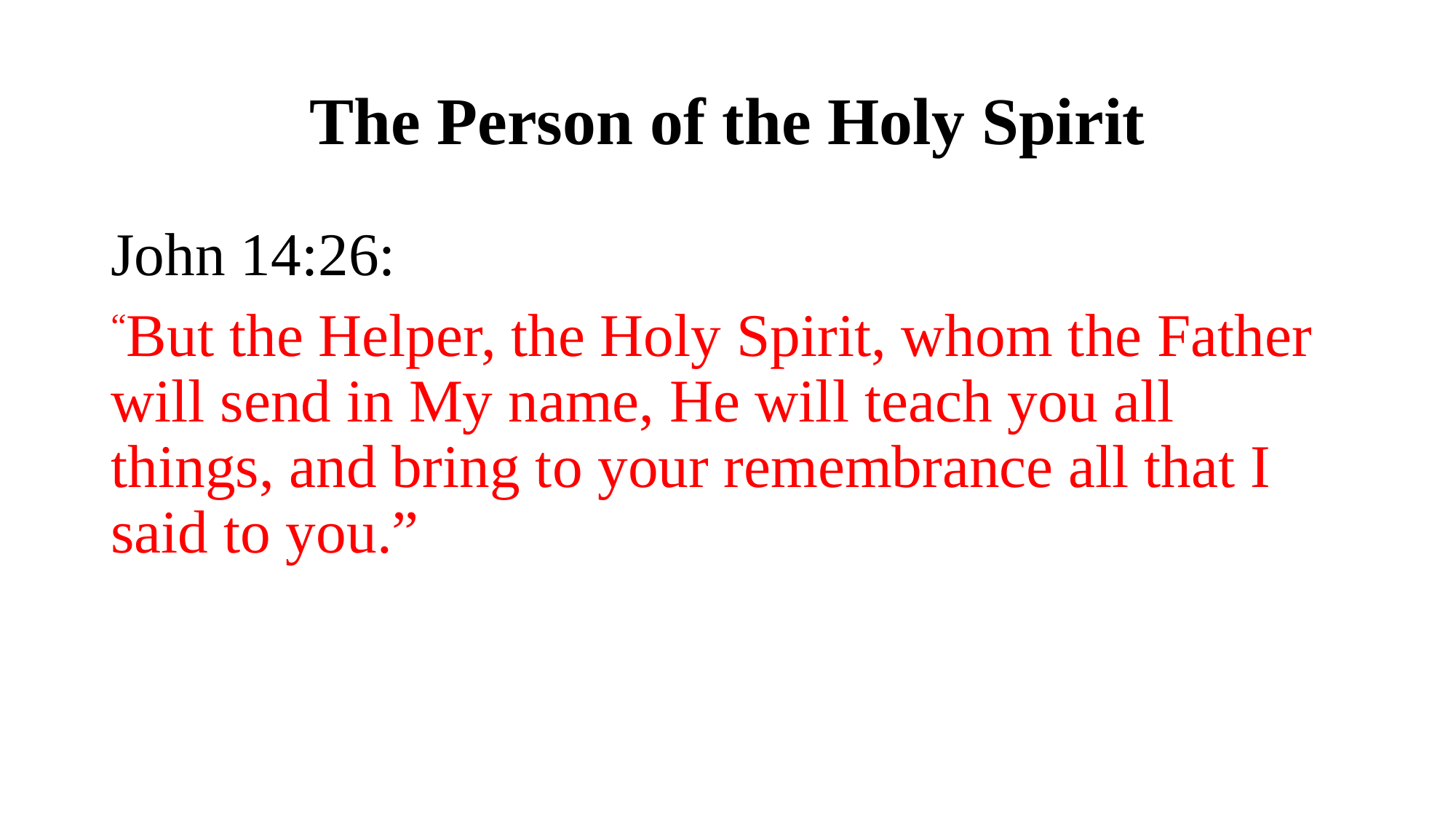

# The Person of the Holy Spirit
John 14:26:
“But the Helper, the Holy Spirit, whom the Father will send in My name, He will teach you all things, and bring to your remembrance all that I said to you.”